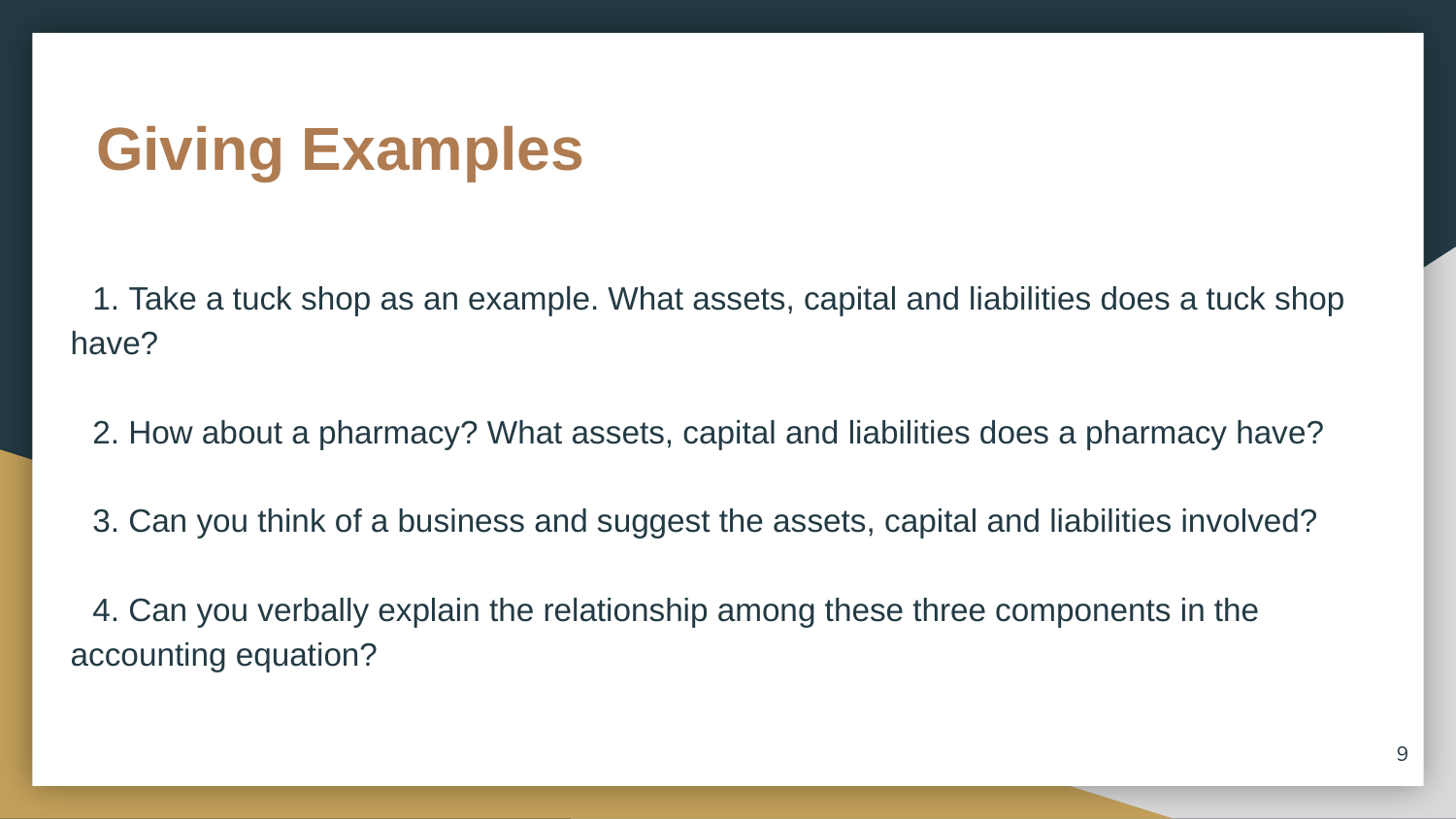

# Giving Examples
1. Take a tuck shop as an example. What assets, capital and liabilities does a tuck shop have?

2. How about a pharmacy? What assets, capital and liabilities does a pharmacy have?

3. Can you think of a business and suggest the assets, capital and liabilities involved?

4. Can you verbally explain the relationship among these three components in the accounting equation?
9